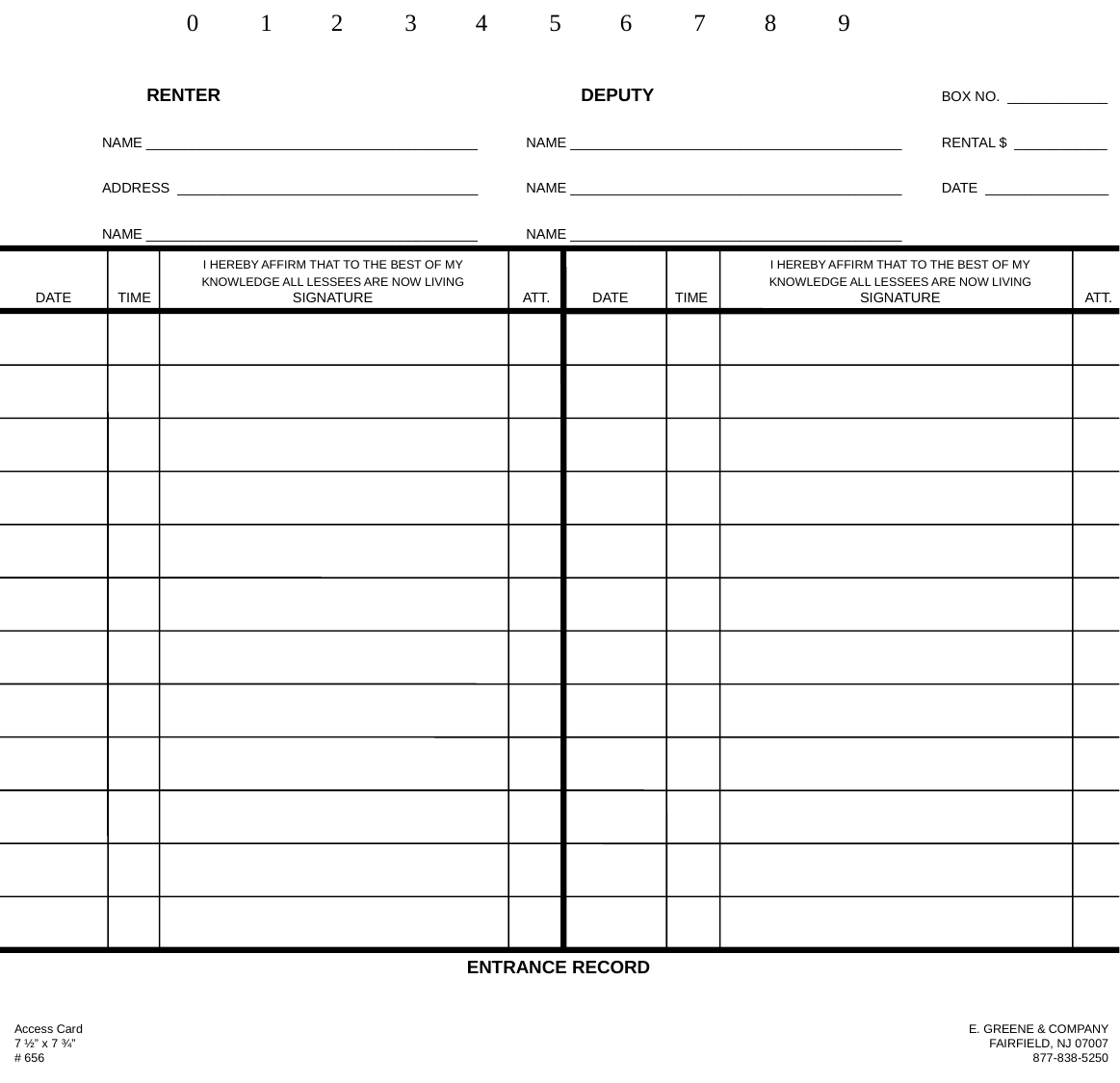

0	2	4	6	8
1	3	5	7	9
	RENTER		DEPUTY	BOX NO.  _____________
NAME ___________________________________________	NAME ___________________________________________	RENTAL $  ____________
ADDRESS  _______________________________________	NAME ___________________________________________	DATE  ________________
NAME ___________________________________________	NAME ___________________________________________

			I HEREBY AFFIRM THAT TO THE BEST OF MY
			KNOWLEDGE ALL LESSEES ARE NOW LIVING
DATE	TIME	SIGNATURE	ATT.
			I HEREBY AFFIRM THAT TO THE BEST OF MY
			KNOWLEDGE ALL LESSEES ARE NOW LIVING
DATE	TIME	SIGNATURE	ATT.

ENTRANCE RECORD

Access Card
7 ½” x 7 ¾”
# 656
E. GREENE & COMPANY
FAIRFIELD, NJ 07007
877-838-5250